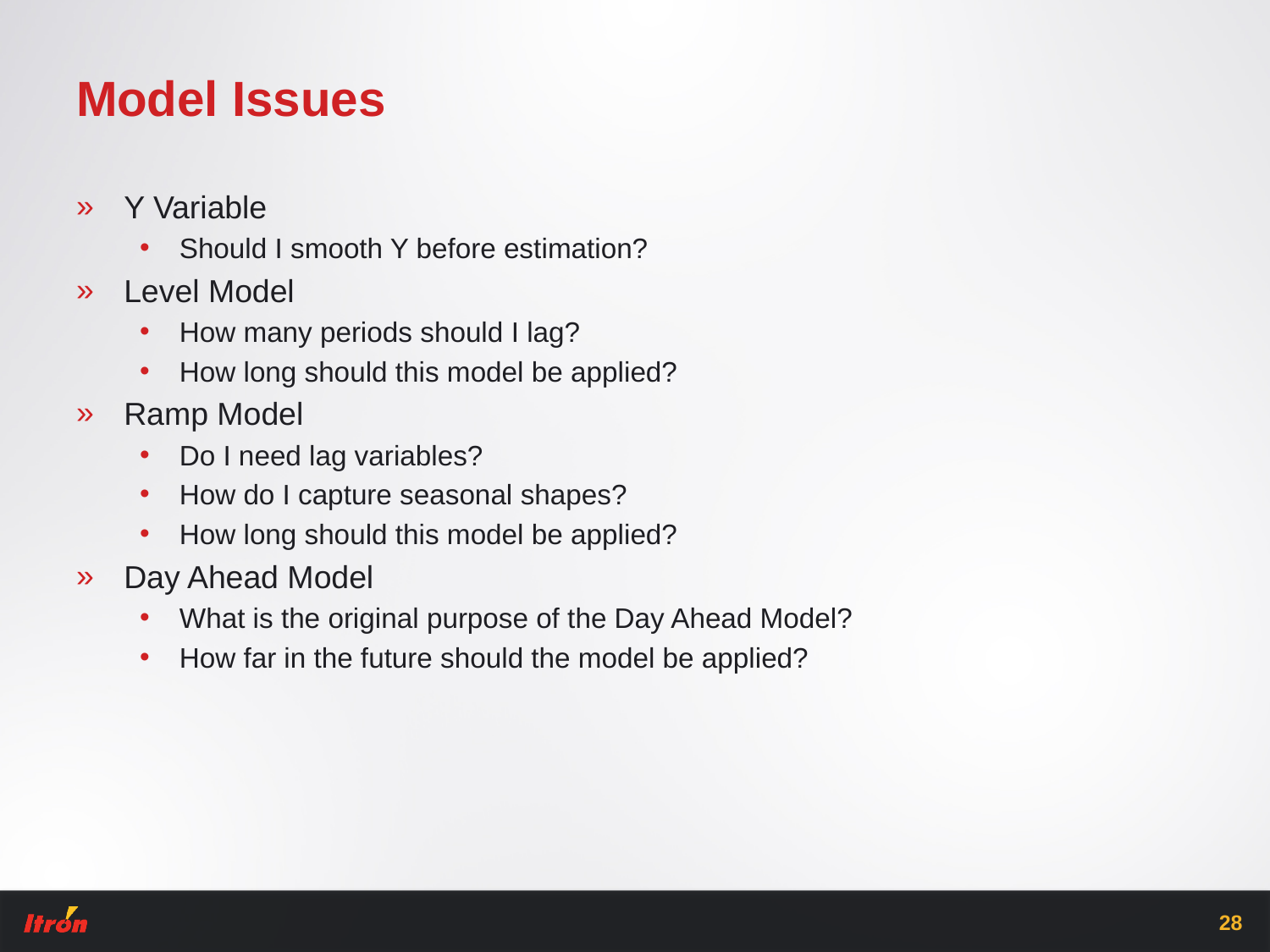

# Model Issues
Y Variable
Should I smooth Y before estimation?
Level Model
How many periods should I lag?
How long should this model be applied?
Ramp Model
Do I need lag variables?
How do I capture seasonal shapes?
How long should this model be applied?
Day Ahead Model
What is the original purpose of the Day Ahead Model?
How far in the future should the model be applied?

28